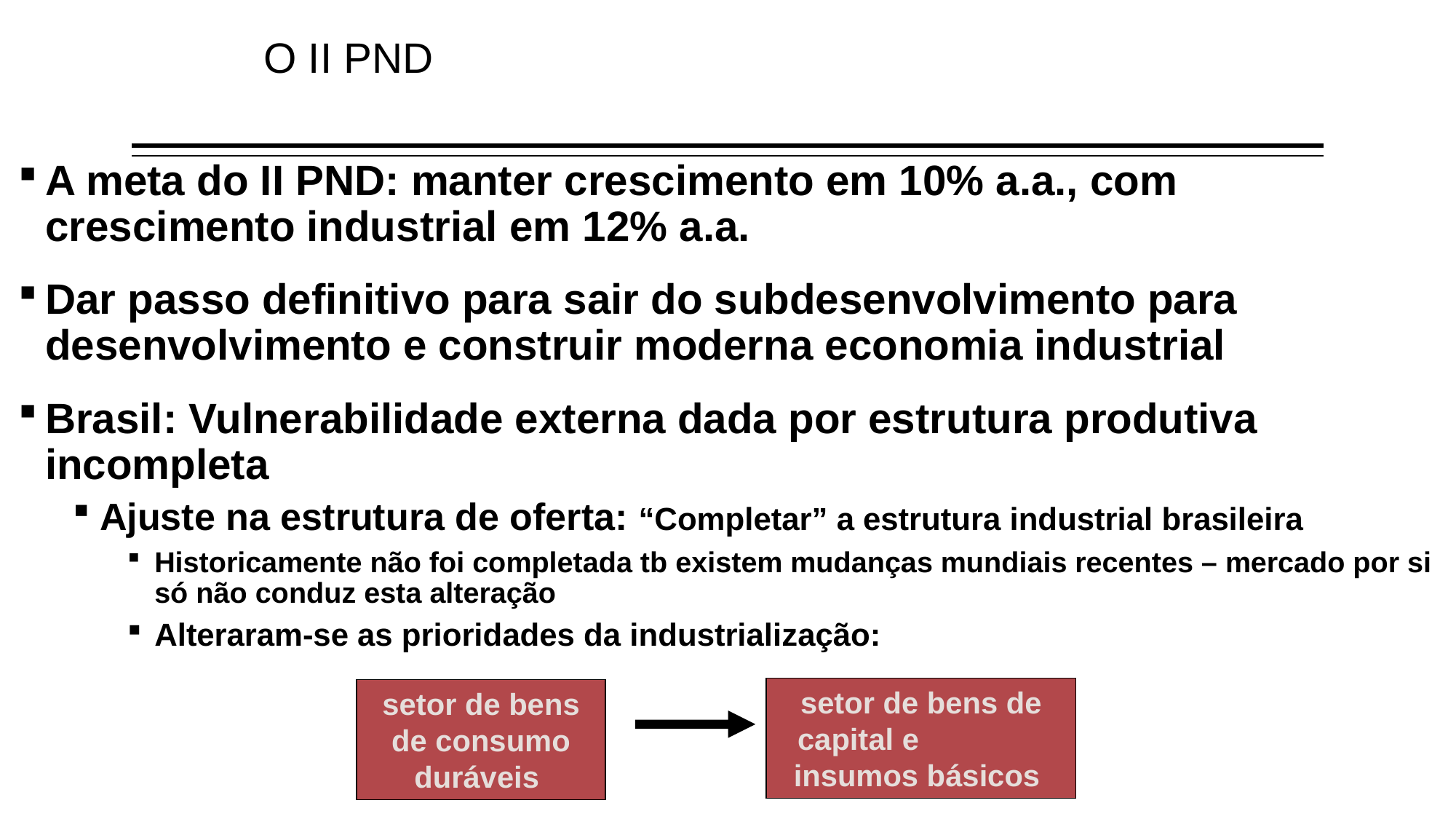

# O II PND
A meta do II PND: manter crescimento em 10% a.a., com crescimento industrial em 12% a.a.
Dar passo definitivo para sair do subdesenvolvimento para desenvolvimento e construir moderna economia industrial
Brasil: Vulnerabilidade externa dada por estrutura produtiva incompleta
Ajuste na estrutura de oferta: “Completar” a estrutura industrial brasileira
Historicamente não foi completada tb existem mudanças mundiais recentes – mercado por si só não conduz esta alteração
Alteraram-se as prioridades da industrialização:
setor de bens de capital e                insumos básicos
setor de bens de consumo duráveis

25